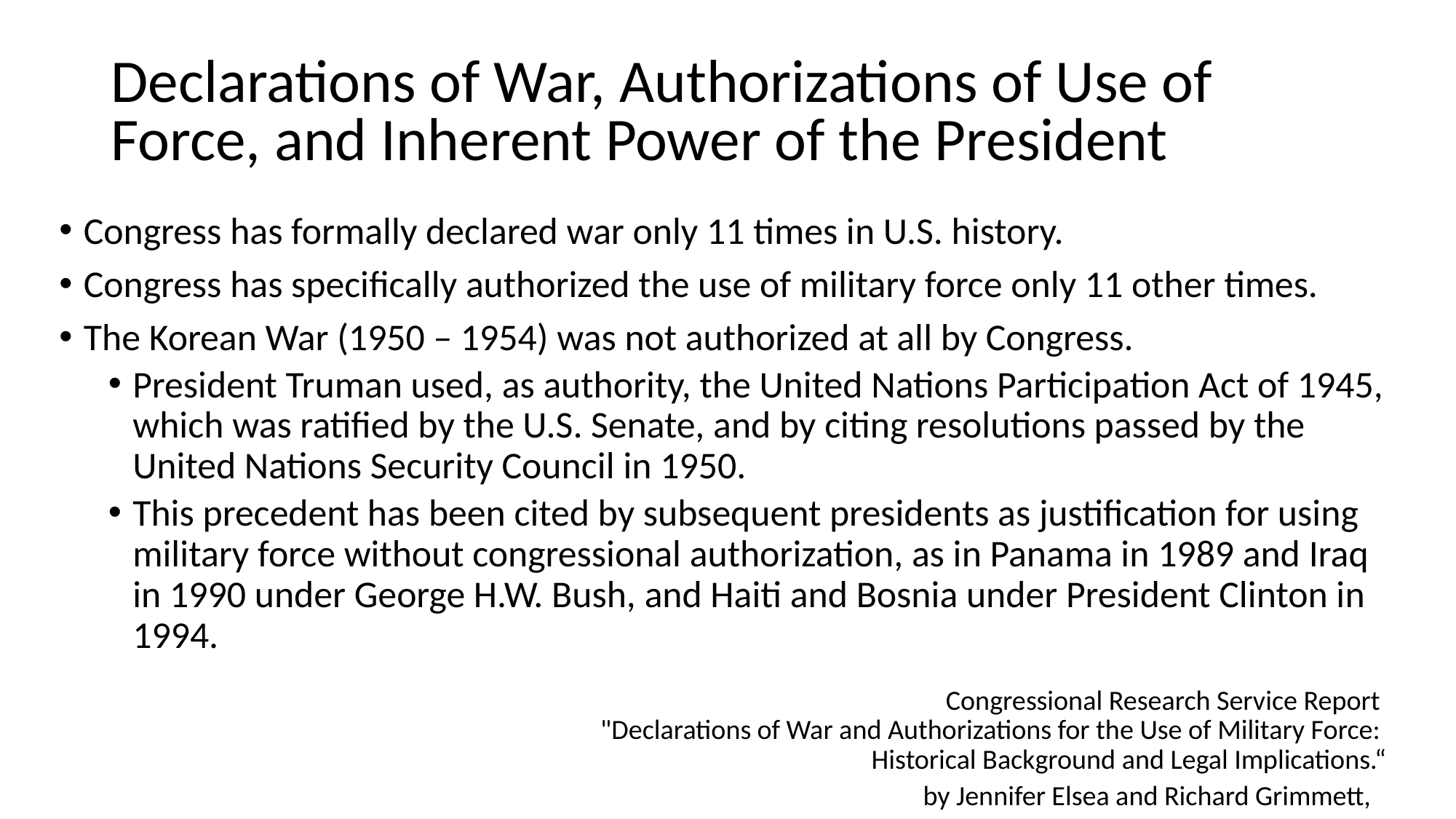

# Declarations of War, Authorizations of Use of Force, and Inherent Power of the President
Congress has formally declared war only 11 times in U.S. history.
Congress has specifically authorized the use of military force only 11 other times.
The Korean War (1950 – 1954) was not authorized at all by Congress.
President Truman used, as authority, the United Nations Participation Act of 1945, which was ratified by the U.S. Senate, and by citing resolutions passed by the United Nations Security Council in 1950.
This precedent has been cited by subsequent presidents as justification for using military force without congressional authorization, as in Panama in 1989 and Iraq in 1990 under George H.W. Bush, and Haiti and Bosnia under President Clinton in 1994.

Congressional Research Service Report
	"Declarations of War and Authorizations for the Use of Military Force:
Historical Background and Legal Implications.“
by Jennifer Elsea and Richard Grimmett,